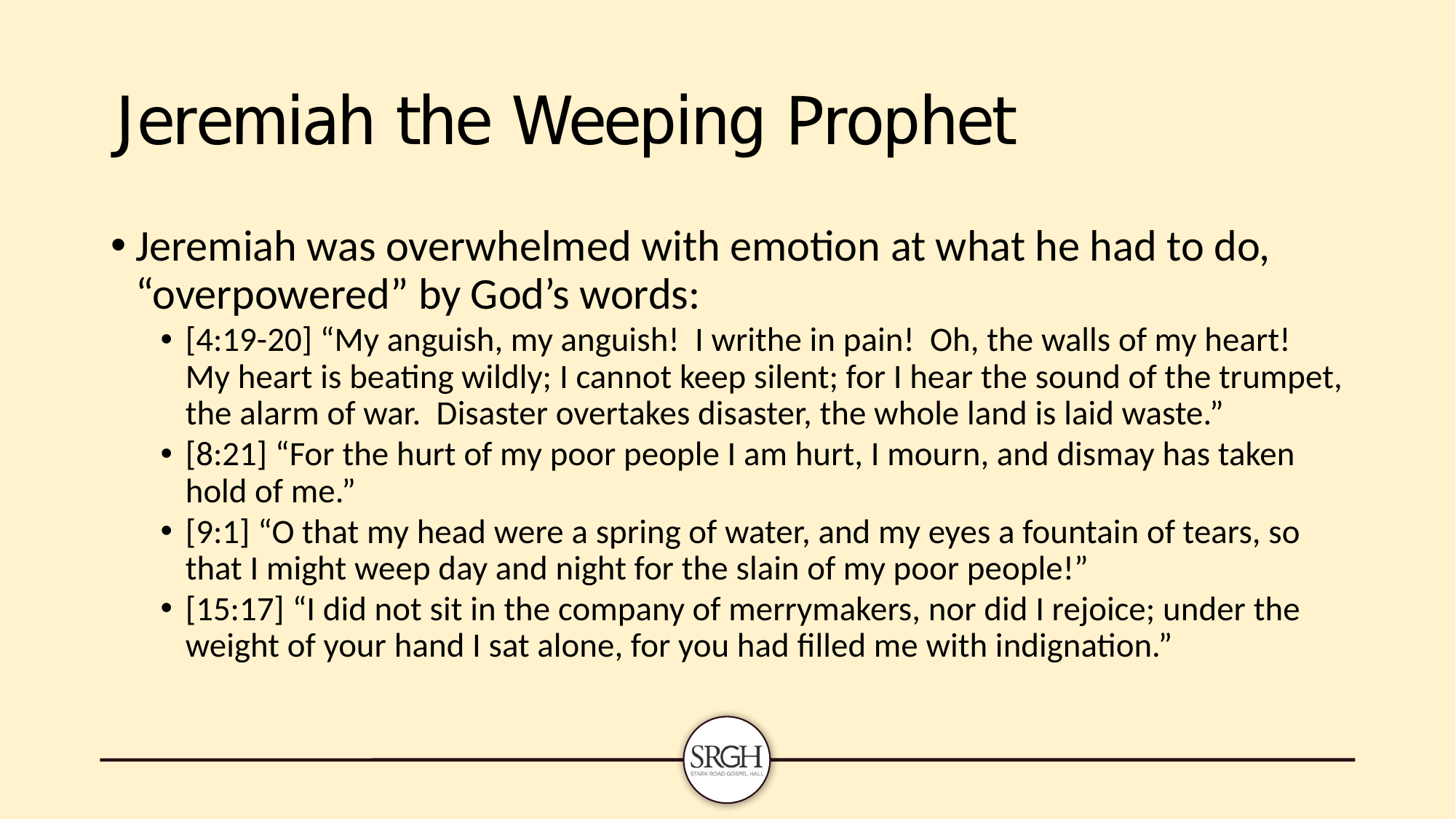

# Jeremiah the Weeping Prophet
Jeremiah was overwhelmed with emotion at what he had to do, “overpowered” by God’s words:
[4:19-20] “My anguish, my anguish!  I writhe in pain!  Oh, the walls of my heart!  My heart is beating wildly; I cannot keep silent; for I hear the sound of the trumpet, the alarm of war.  Disaster overtakes disaster, the whole land is laid waste.”
[8:21] “For the hurt of my poor people I am hurt, I mourn, and dismay has taken hold of me.”
[9:1] “O that my head were a spring of water, and my eyes a fountain of tears, so that I might weep day and night for the slain of my poor people!”
[15:17] “I did not sit in the company of merrymakers, nor did I rejoice; under the weight of your hand I sat alone, for you had filled me with indignation.”